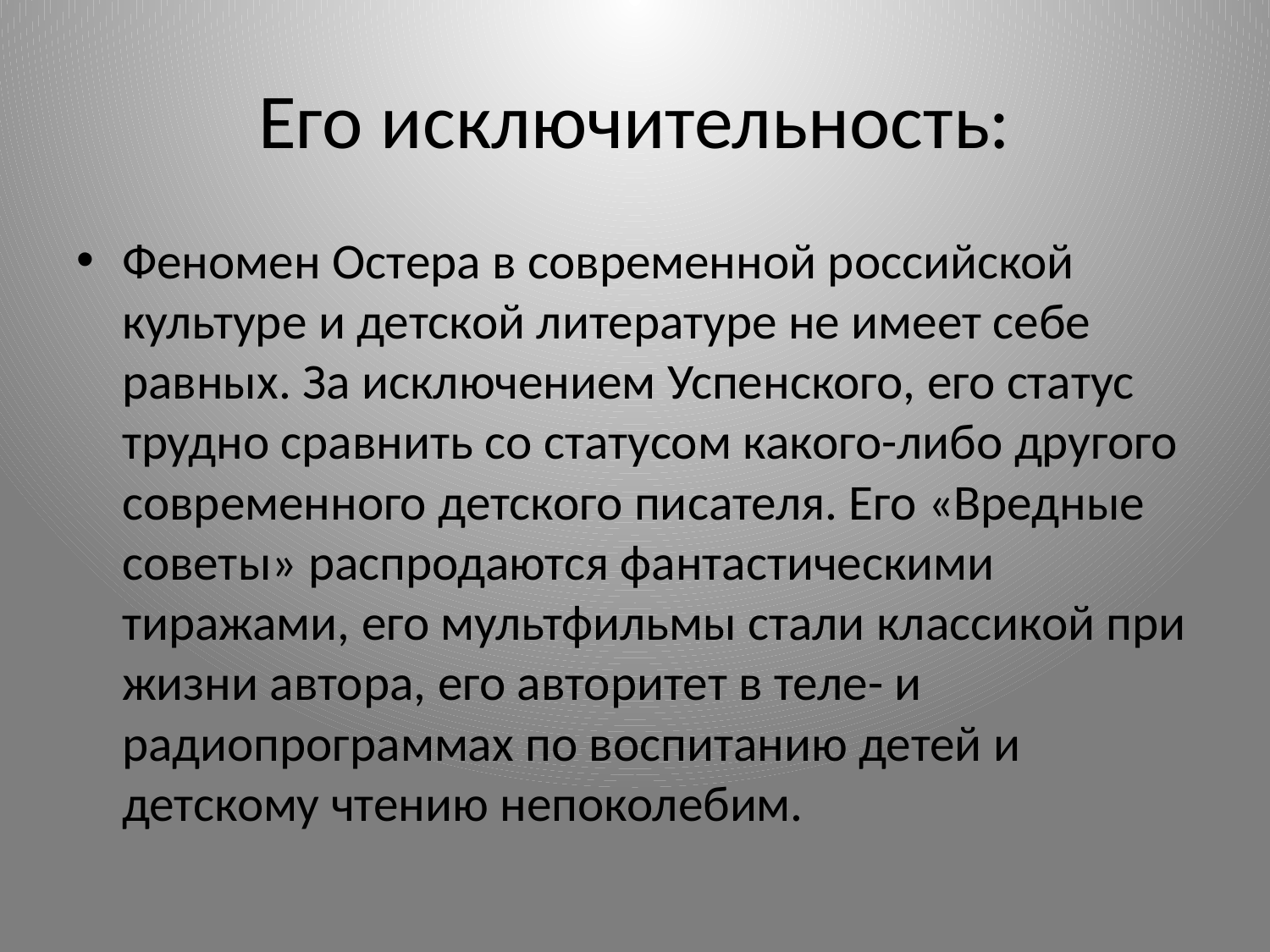

# Его исключительность:
Феномен Остера в современной российской культуре и детской литературе не имеет себе равных. За исключением Успенского, его статус трудно сравнить со статусом какого-либо другого современного детского писателя. Его «Вредные советы» распродаются фантастическими тиражами, его мультфильмы стали классикой при жизни автора, его авторитет в теле- и радиопрограммах по воспитанию детей и детскому чтению непоколебим.